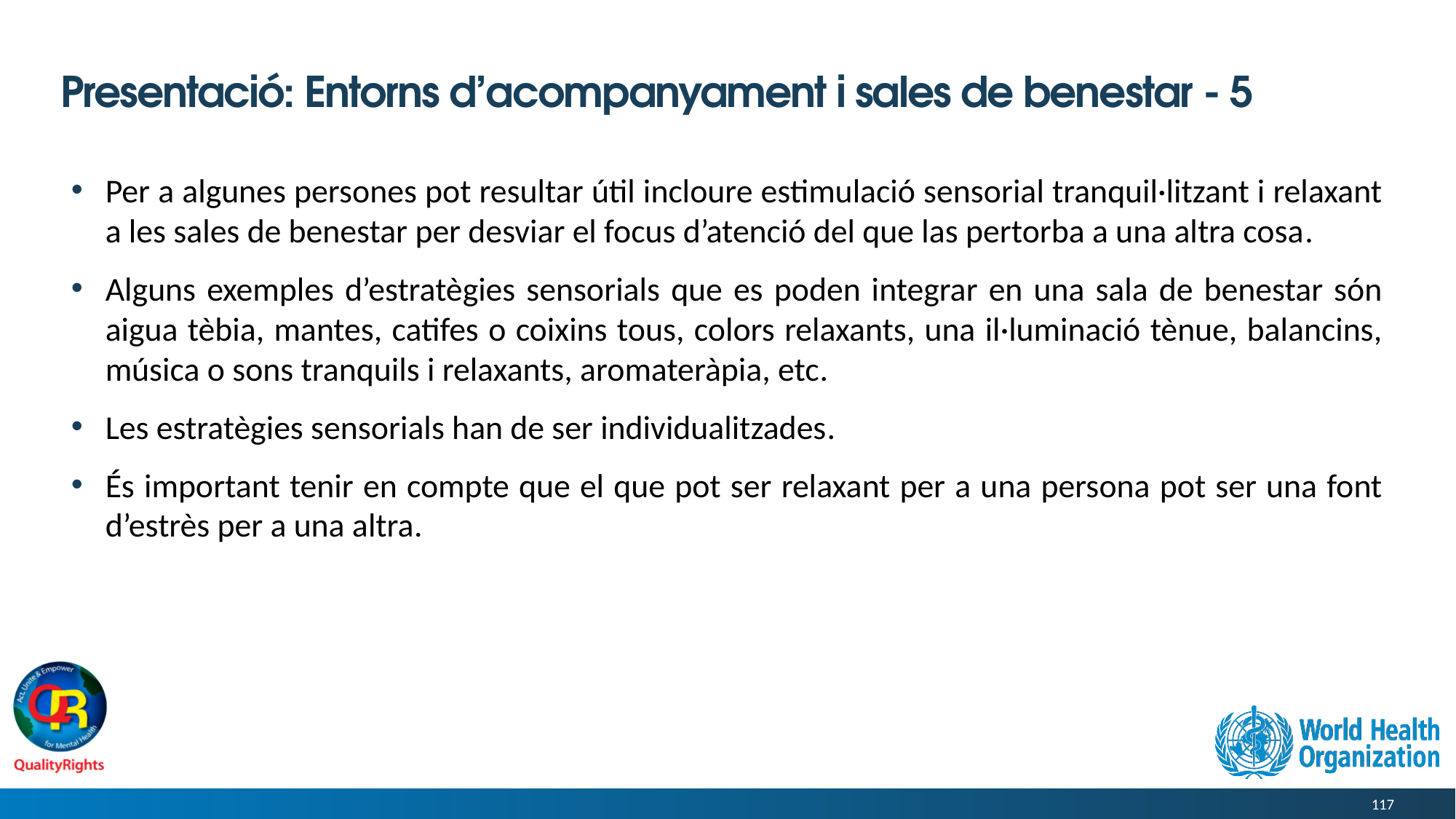

# Presentació: Entorns d’acompanyament i sales de benestar - 5
Per a algunes persones pot resultar útil incloure estimulació sensorial tranquil·litzant i relaxant a les sales de benestar per desviar el focus d’atenció del que las pertorba a una altra cosa.
Alguns exemples d’estratègies sensorials que es poden integrar en una sala de benestar són aigua tèbia, mantes, catifes o coixins tous, colors relaxants, una il·luminació tènue, balancins, música o sons tranquils i relaxants, aromateràpia, etc.
Les estratègies sensorials han de ser individualitzades.
És important tenir en compte que el que pot ser relaxant per a una persona pot ser una font d’estrès per a una altra.